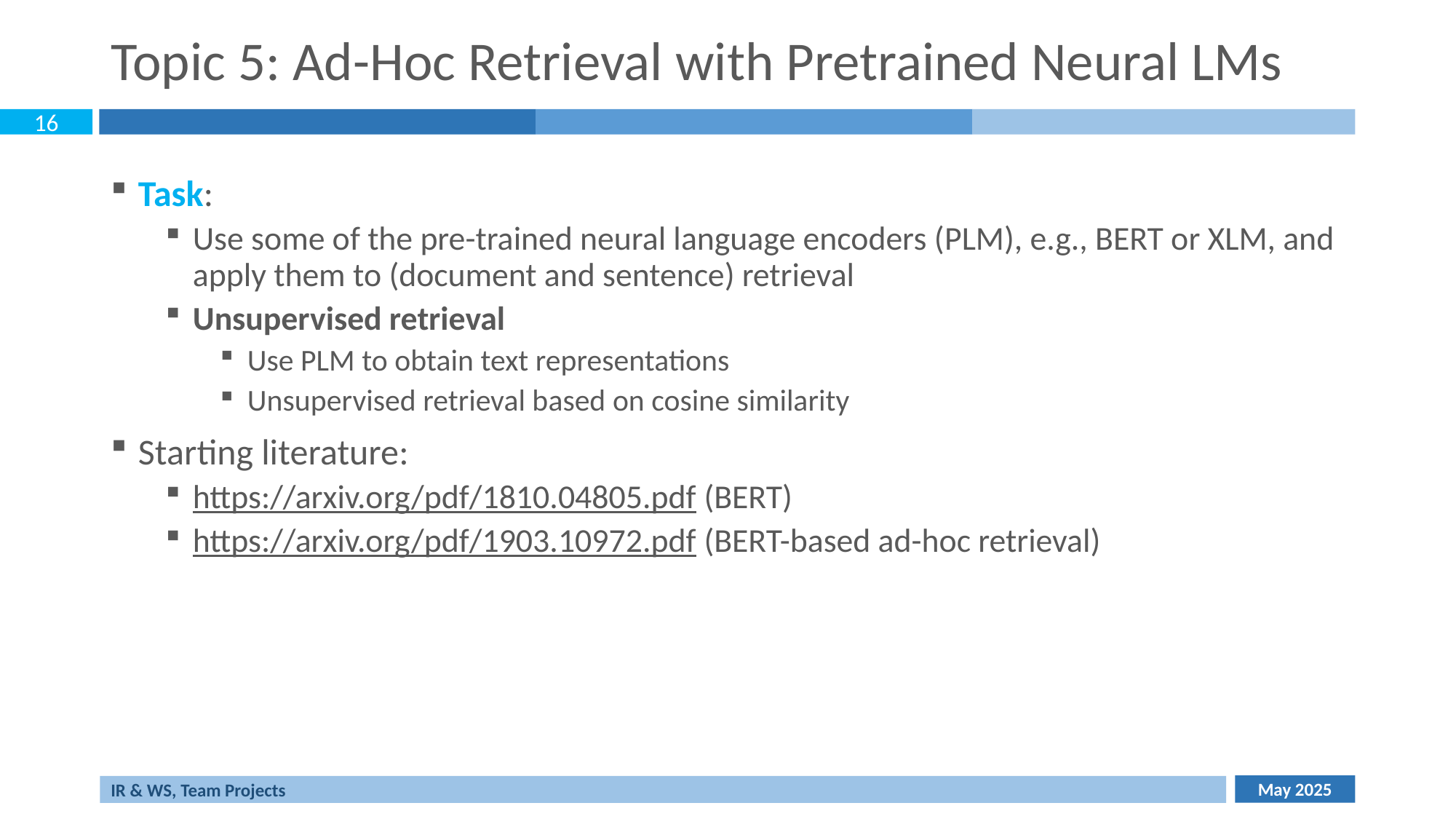

# Topic 5: Ad-Hoc Retrieval with Pretrained Neural LMs
Task:
Use some of the pre-trained neural language encoders (PLM), e.g., BERT or XLM, and apply them to (document and sentence) retrieval
Unsupervised retrieval
Use PLM to obtain text representations
Unsupervised retrieval based on cosine similarity
Starting literature:
https://arxiv.org/pdf/1810.04805.pdf (BERT)
https://arxiv.org/pdf/1903.10972.pdf (BERT-based ad-hoc retrieval)